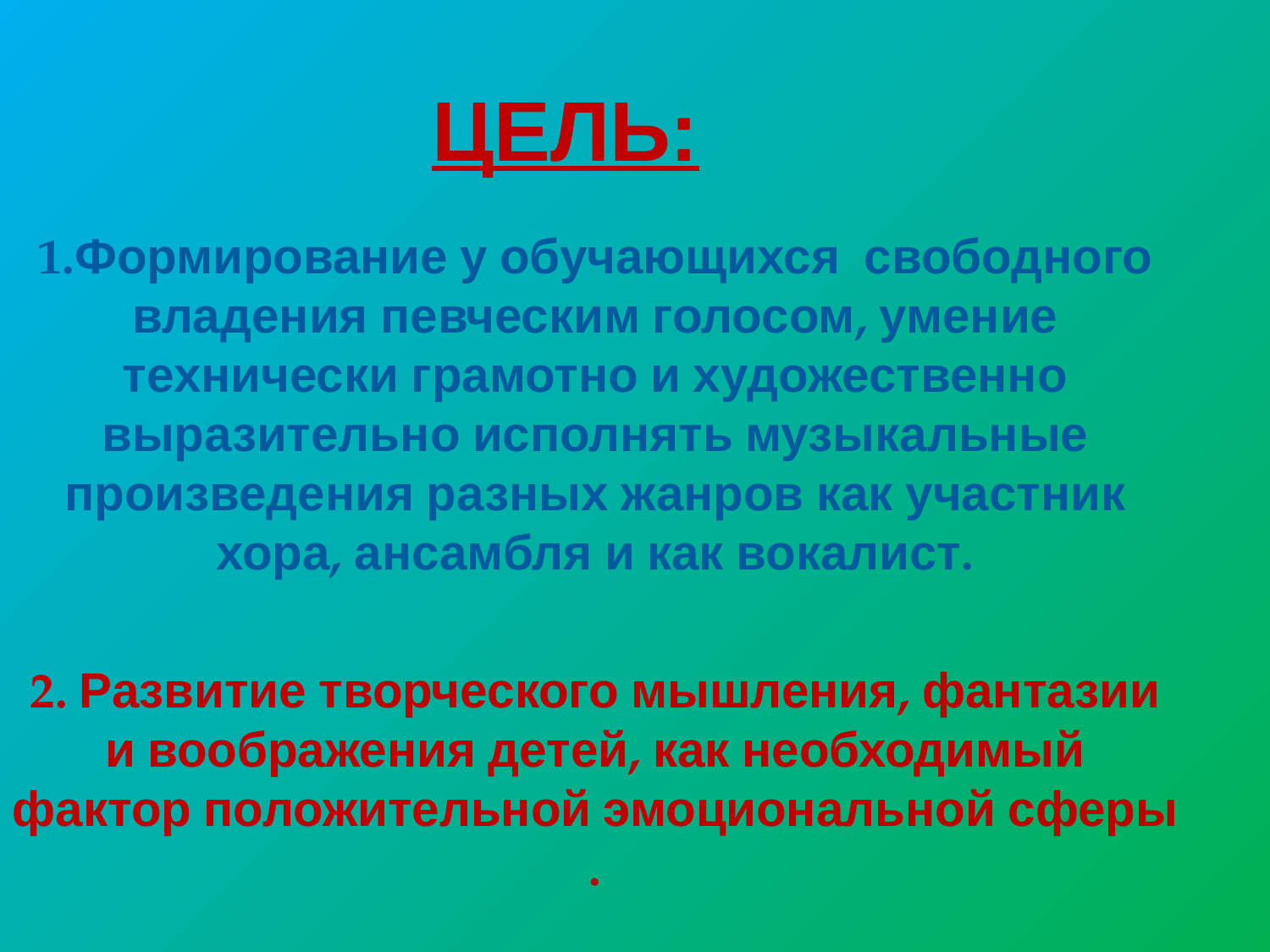

# Цель:
1.Формирование у обучающихся  свободного владения певческим голосом, умение технически грамотно и художественно выразительно исполнять музыкальные произведения разных жанров как участник хора, ансамбля и как вокалист.

2. Развитие творческого мышления, фантазии и воображения детей, как необходимый фактор положительной эмоциональной сферы .